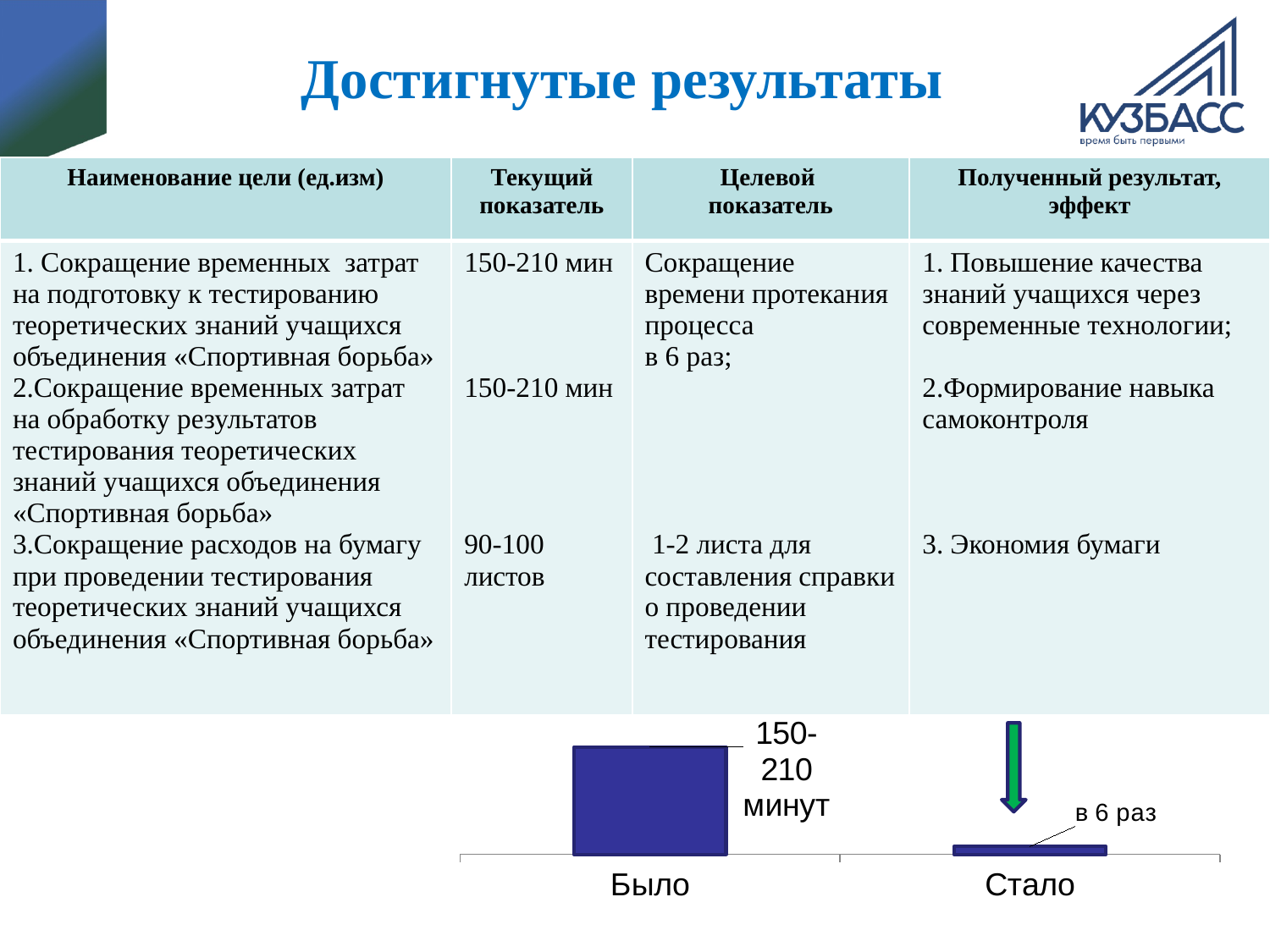

# Достигнутые результаты
| Наименование цели (ед.изм) | Текущий показатель | Целевой показатель | Полученный результат, эффект |
| --- | --- | --- | --- |
| 1. Сокращение временных затрат на подготовку к тестированию теоретических знаний учащихся объединения «Спортивная борьба» 2.Сокращение временных затрат на обработку результатов тестирования теоретических знаний учащихся объединения «Спортивная борьба» 3.Сокращение расходов на бумагу при проведении тестирования теоретических знаний учащихся объединения «Спортивная борьба» | 150-210 мин 150-210 мин 90-100 листов | Сокращение времени протекания процесса в 6 раз; 1-2 листа для составления справки о проведении тестирования | 1. Повышение качества знаний учащихся через современные технологии; 2.Формирование навыка самоконтроля 3. Экономия бумаги |

### Chart

| Category | Ряд 1 |
|---|---|
| Было | 135.0 |
| Стало | 10.0 |